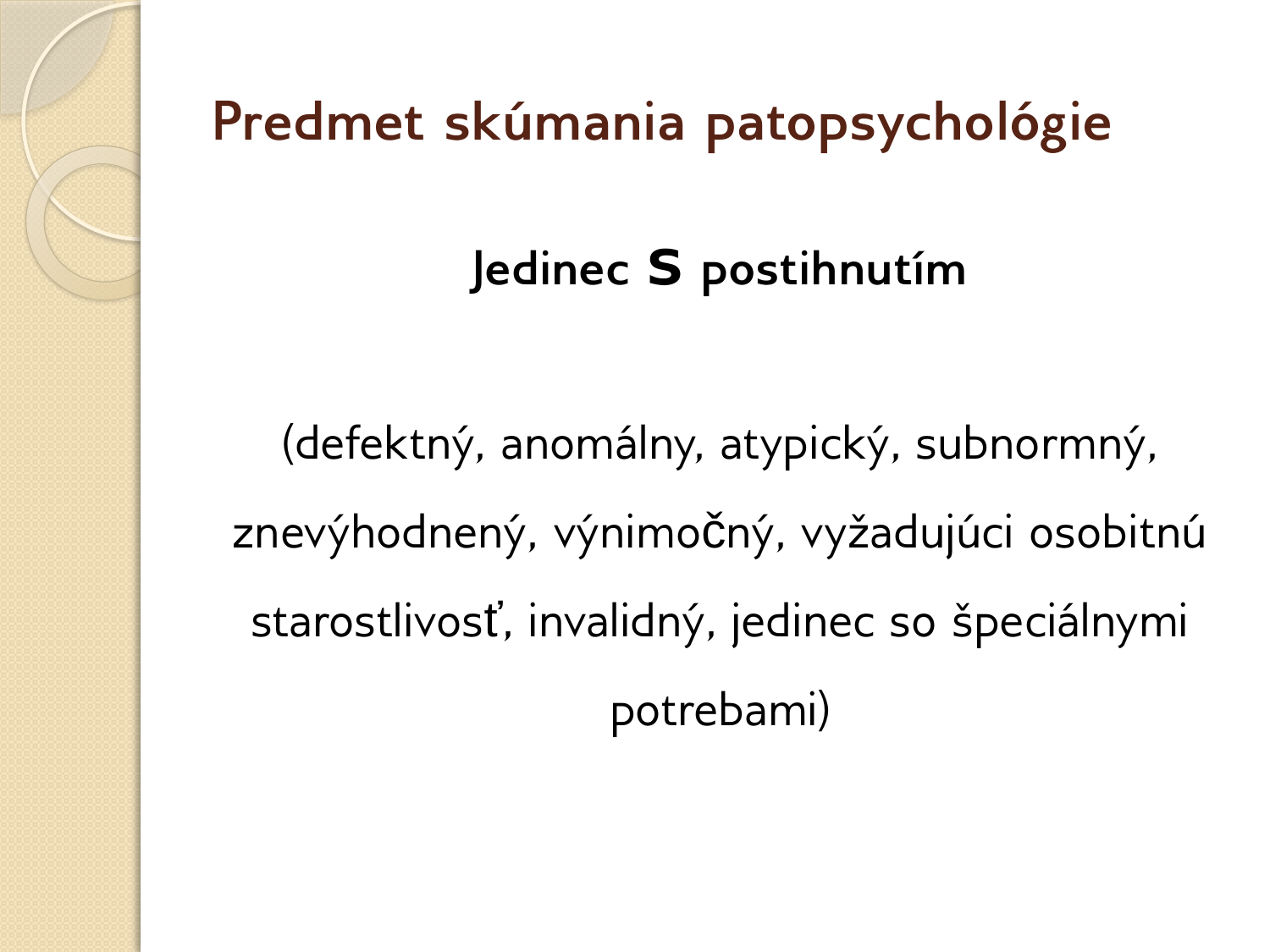

# Predmet skúmania patopsychológie
Jedinec s postihnutím

(defektný, anomálny, atypický, subnormný, znevýhodnený, výnimočný, vyžadujúci osobitnú starostlivosť, invalidný, jedinec so špeciálnymi potrebami)